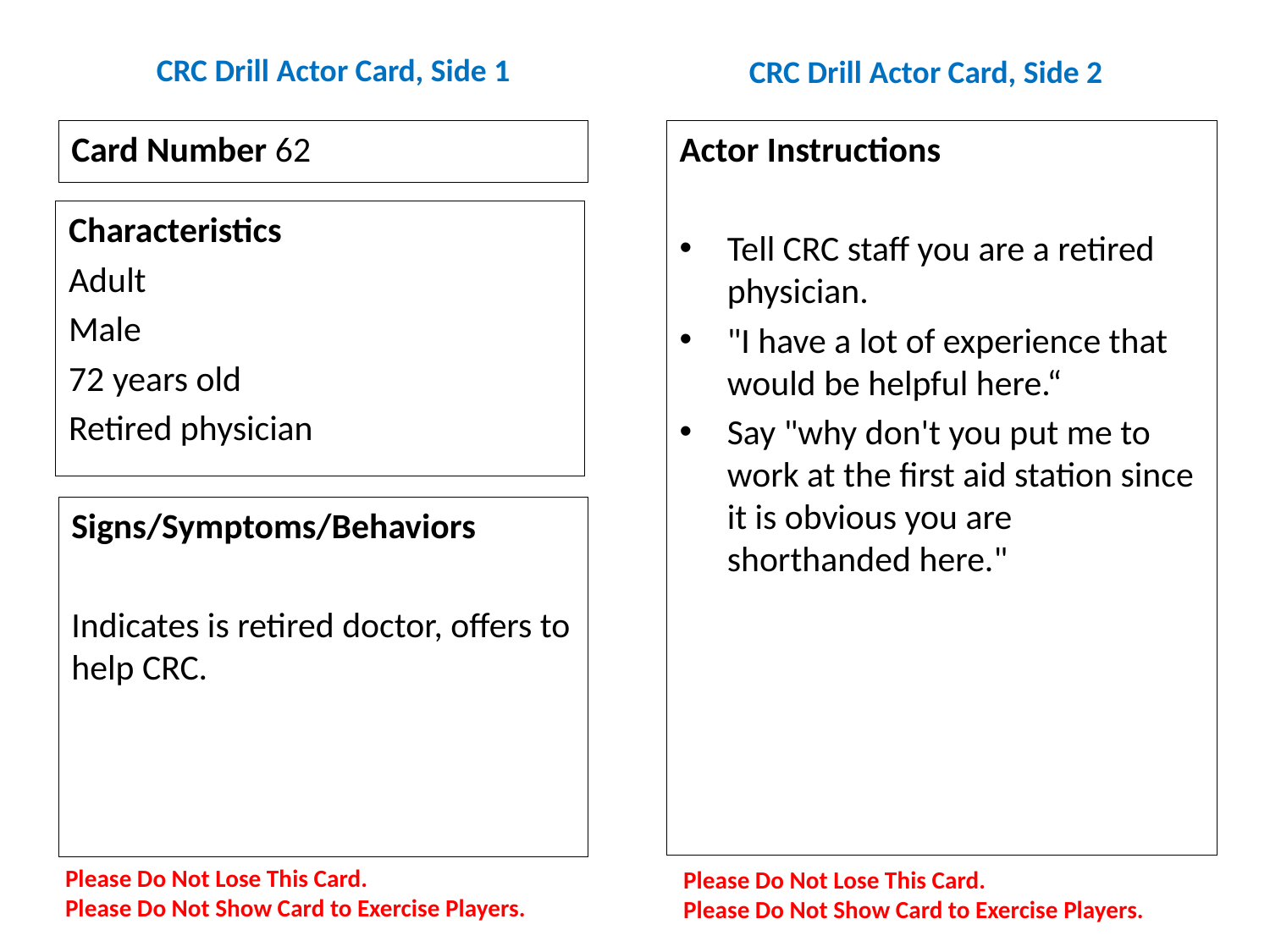

# CRC Drill Actor Card, Side 1
CRC Drill Actor Card, Side 2
Card Number 62
Actor Instructions

Tell CRC staff you are a retired physician.
"I have a lot of experience that would be helpful here.“
Say "why don't you put me to work at the first aid station since it is obvious you are shorthanded here."
Characteristics
Adult
Male
72 years old
Retired physician

Signs/Symptoms/Behaviors

Indicates is retired doctor, offers to help CRC.
Please Do Not Lose This Card.
Please Do Not Show Card to Exercise Players.
Please Do Not Lose This Card.
Please Do Not Show Card to Exercise Players.